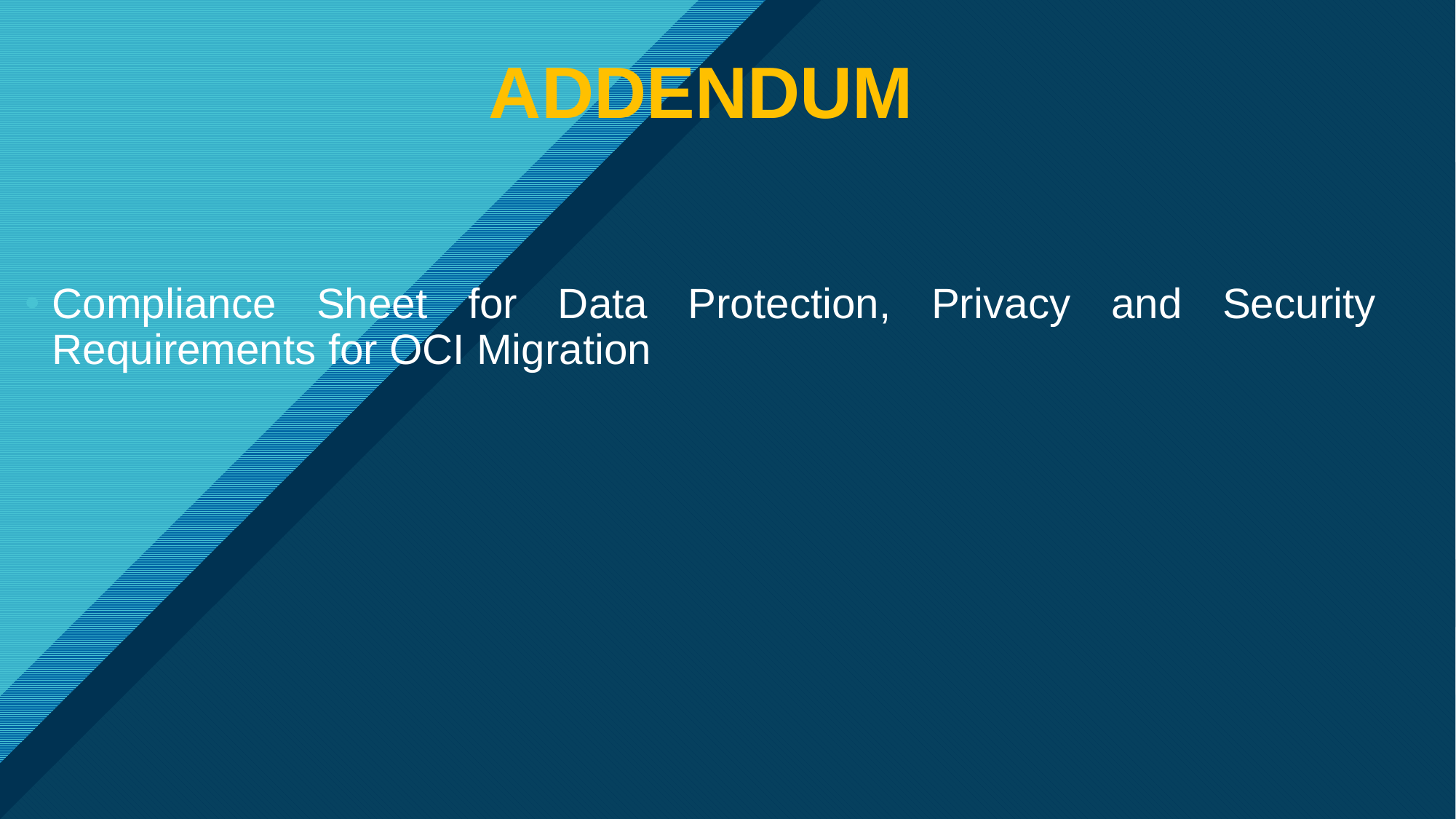

Addendum
Compliance Sheet for Data Protection, Privacy and Security Requirements for OCI Migration